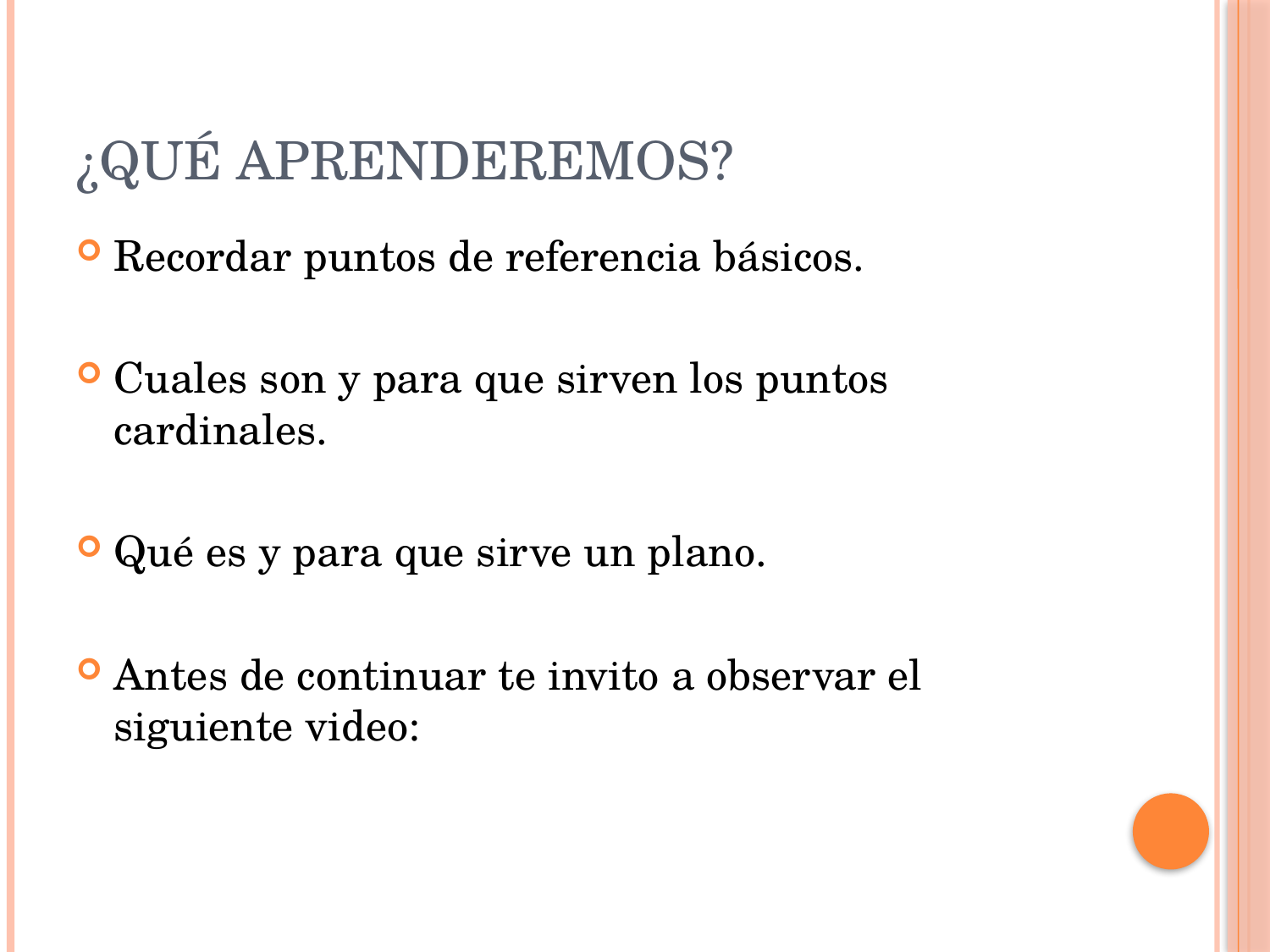

# ¿Qué aprenderemos?
Recordar puntos de referencia básicos.

Cuales son y para que sirven los puntos cardinales.

Qué es y para que sirve un plano.

Antes de continuar te invito a observar el siguiente video: